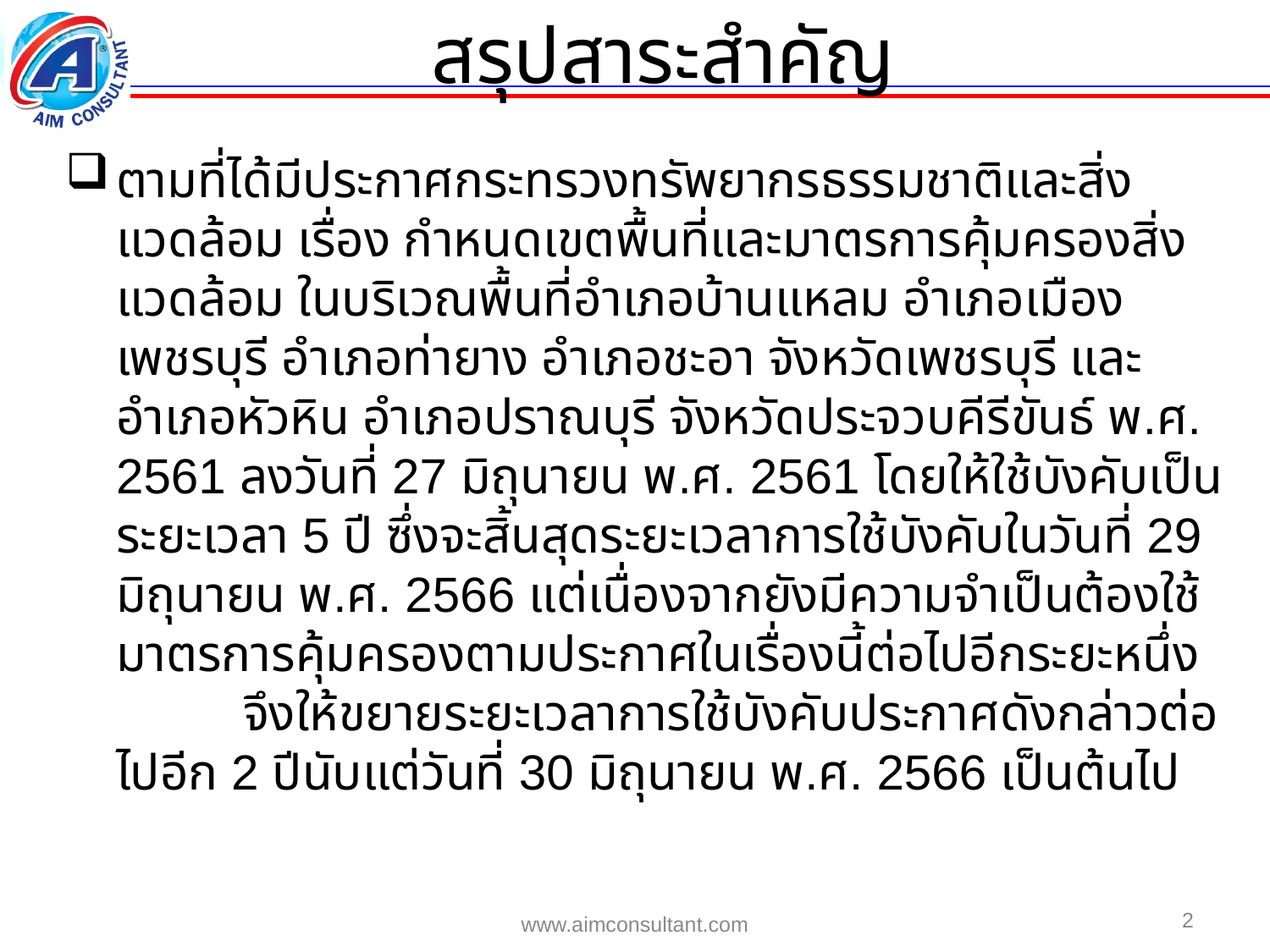

สรุปสาระสำคัญ
ตามที่ได้มีประกาศกระทรวงทรัพยากรธรรมชาติและสิ่งแวดล้อม เรื่อง กำหนดเขตพื้นที่และมาตรการคุ้มครองสิ่งแวดล้อม ในบริเวณพื้นที่อำเภอบ้านแหลม อำเภอเมืองเพชรบุรี อำเภอท่ายาง อำเภอชะอา จังหวัดเพชรบุรี และอำเภอหัวหิน อำเภอปราณบุรี จังหวัดประจวบคีรีขันธ์ พ.ศ. 2561 ลงวันที่ 27 มิถุนายน พ.ศ. 2561 โดยให้ใช้บังคับเป็นระยะเวลา 5 ปี ซึ่งจะสิ้นสุดระยะเวลาการใช้บังคับในวันที่ 29 มิถุนายน พ.ศ. 2566 แต่เนื่องจากยังมีความจำเป็นต้องใช้มาตรการคุ้มครองตามประกาศในเรื่องนี้ต่อไปอีกระยะหนึ่ง
		จึงให้ขยายระยะเวลาการใช้บังคับประกาศดังกล่าวต่อไปอีก 2 ปีนับแต่วันที่ 30 มิถุนายน พ.ศ. 2566 เป็นต้นไป
2
www.aimconsultant.com